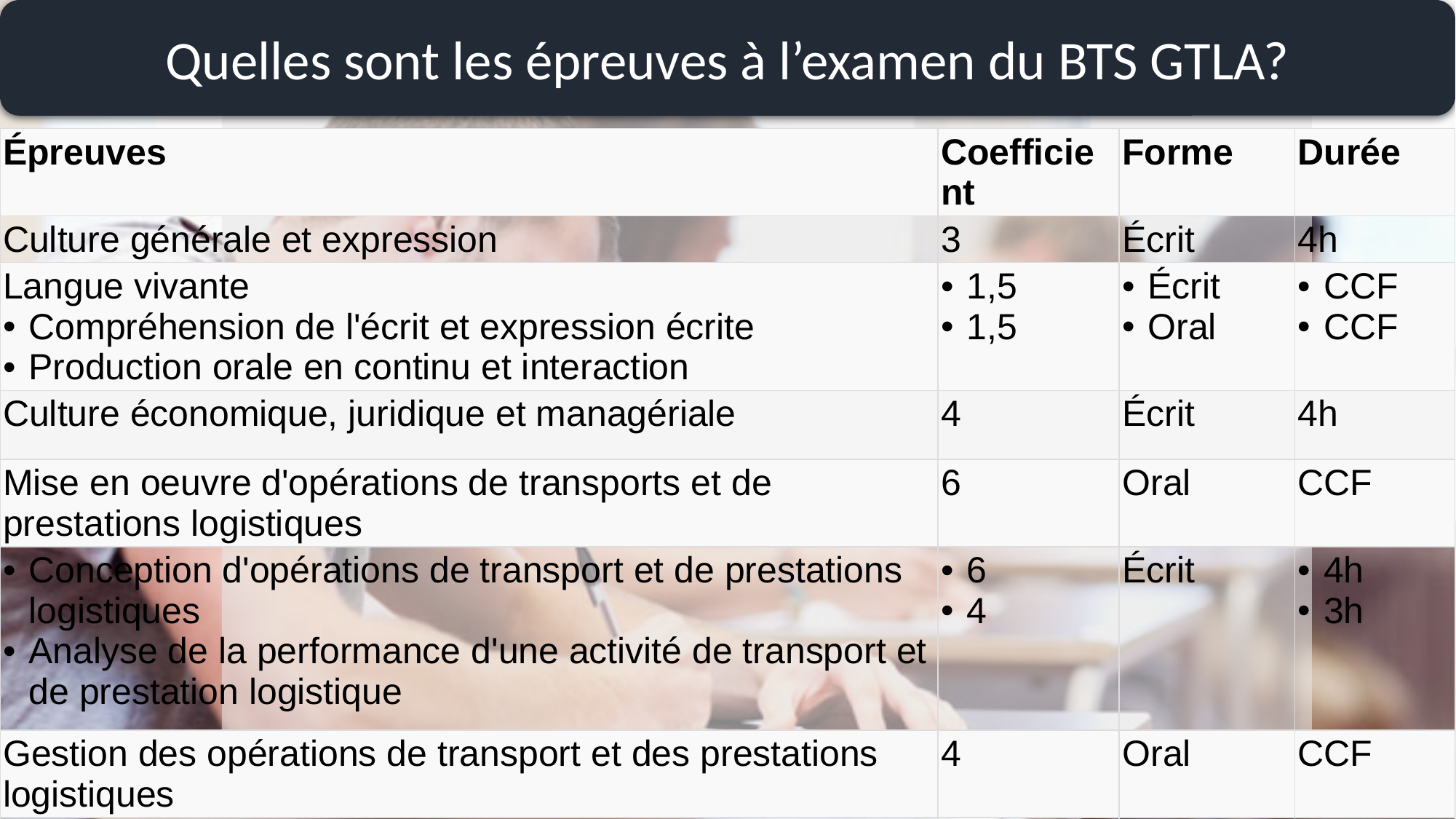

Quelles sont les épreuves à l’examen du BTS GTLA?

| Épreuves | Coefficient | Forme | Durée |
| --- | --- | --- | --- |
| Culture générale et expression | 3 | Écrit | 4h |
| Langue vivante Compréhension de l'écrit et expression écrite Production orale en continu et interaction | 1,5 1,5 | Écrit Oral | CCF CCF |
| Culture économique, juridique et managériale | 4 | Écrit | 4h |
| Mise en oeuvre d'opérations de transports et de prestations logistiques | 6 | Oral | CCF |
| Conception d'opérations de transport et de prestations logistiques Analyse de la performance d'une activité de transport et de prestation logistique | 6 4 | Écrit | 4h 3h |
| Gestion des opérations de transport et des prestations logistiques | 4 | Oral | CCF |
| Langue vivante 2 (facultatif) | 2 | Oral | 20min |